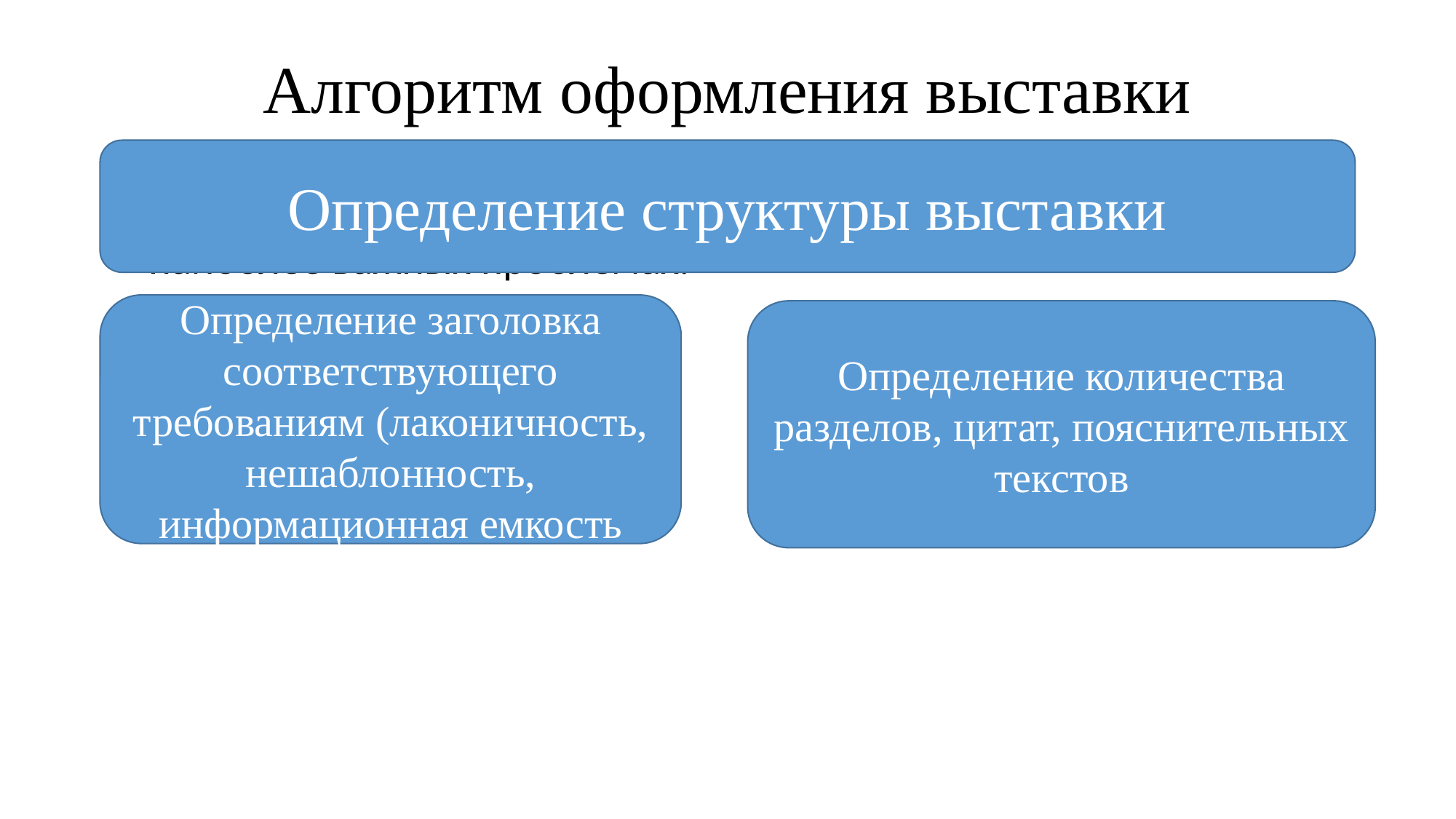

# Алгоритм оформления выставки
Определение структуры выставки
Главное требование здесь – структура должна способствовать раскрытию содержания темы и акцентировать внимание на наиболее важных проблемах.
Определение заголовка соответствующего требованиям (лаконичность, нешаблонность, информационная емкость
Определение количества разделов, цитат, пояснительных текстов